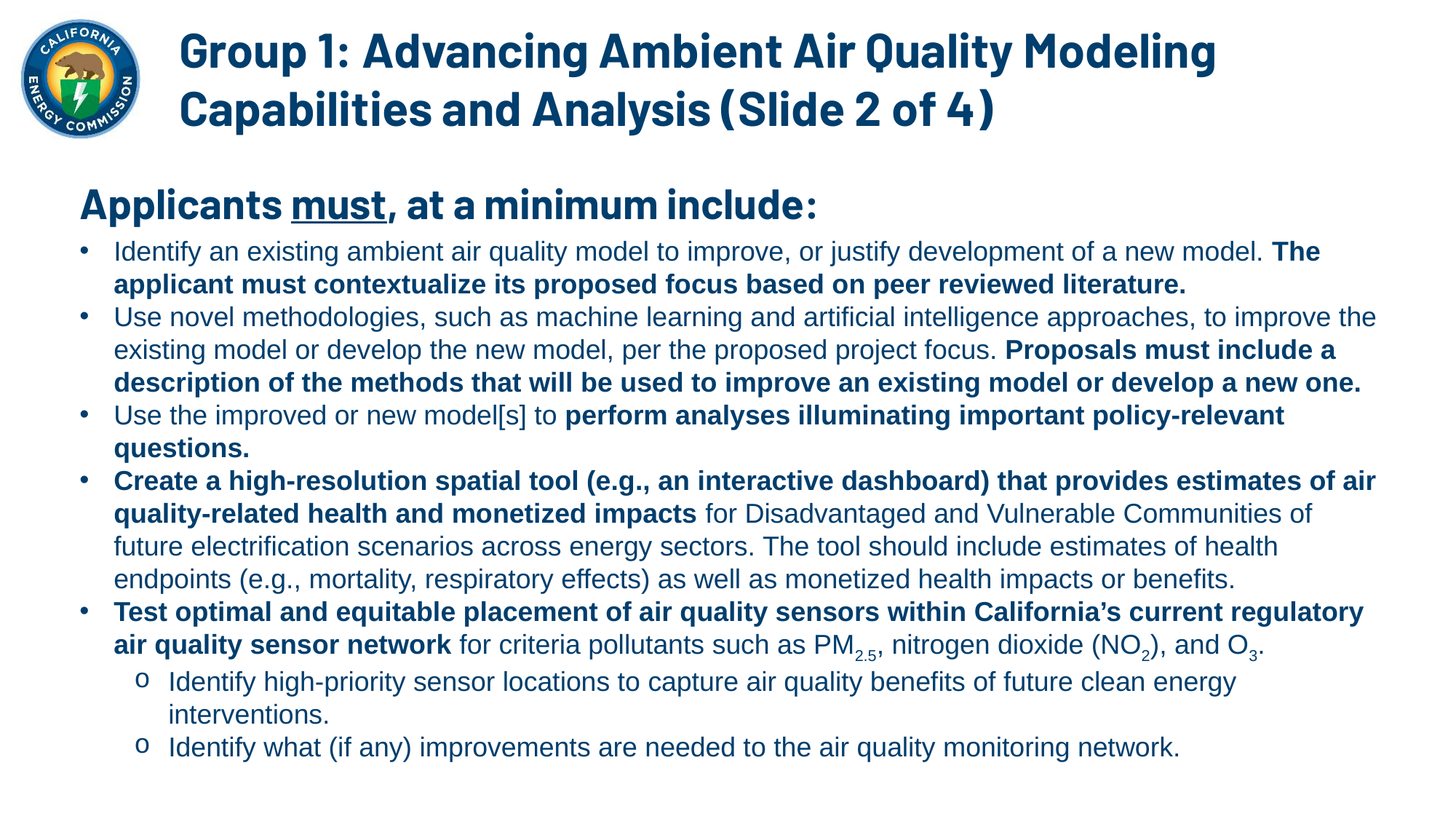

Group 1: Advancing Ambient Air Quality Modeling Capabilities and Analysis (Slide 2 of 4)
Applicants must, at a minimum include:

Identify an existing ambient air quality model to improve, or justify development of a new model. The applicant must contextualize its proposed focus based on peer reviewed literature.
Use novel methodologies, such as machine learning and artificial intelligence approaches, to improve the existing model or develop the new model, per the proposed project focus. Proposals must include a description of the methods that will be used to improve an existing model or develop a new one.
Use the improved or new model[s] to perform analyses illuminating important policy-relevant questions.
Create a high-resolution spatial tool (e.g., an interactive dashboard) that provides estimates of air quality-related health and monetized impacts for Disadvantaged and Vulnerable Communities of future electrification scenarios across energy sectors. The tool should include estimates of health endpoints (e.g., mortality, respiratory effects) as well as monetized health impacts or benefits.
Test optimal and equitable placement of air quality sensors within California’s current regulatory air quality sensor network for criteria pollutants such as PM2.5, nitrogen dioxide (NO2), and O3.
Identify high-priority sensor locations to capture air quality benefits of future clean energy interventions.
Identify what (if any) improvements are needed to the air quality monitoring network.